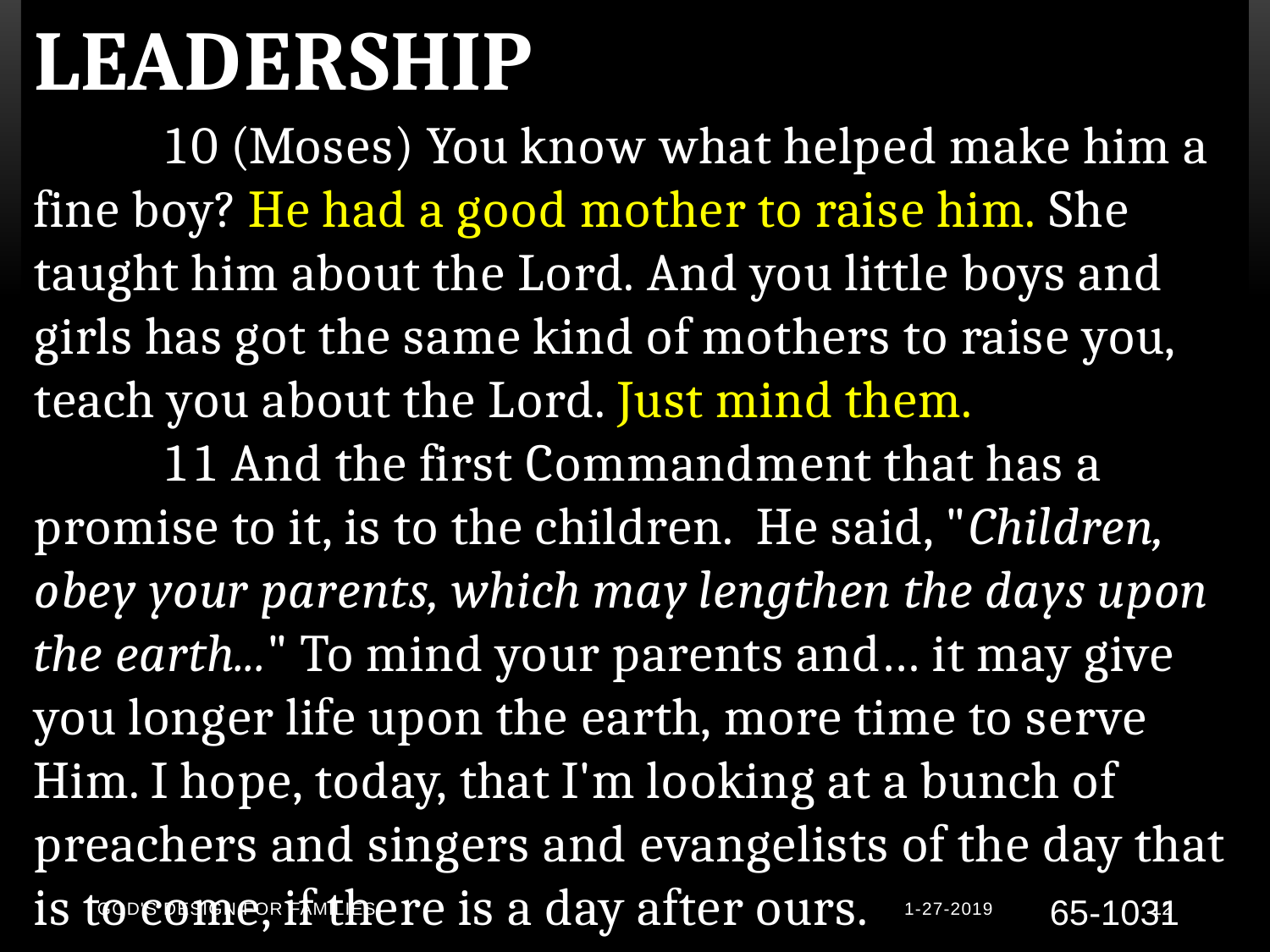

LEADERSHIP
	10 (Moses) You know what helped make him a fine boy? He had a good mother to raise him. She taught him about the Lord. And you little boys and girls has got the same kind of mothers to raise you, teach you about the Lord. Just mind them.
	11 And the first Commandment that has a promise to it, is to the children.  He said, "Children, obey your parents, which may lengthen the days upon the earth..." To mind your parents and… it may give you longer life upon the earth, more time to serve Him. I hope, today, that I'm looking at a bunch of preachers and singers and evangelists of the day that is to come, if there is a day after ours. 		65-1031
God's Design for Families
1-27-2019
12